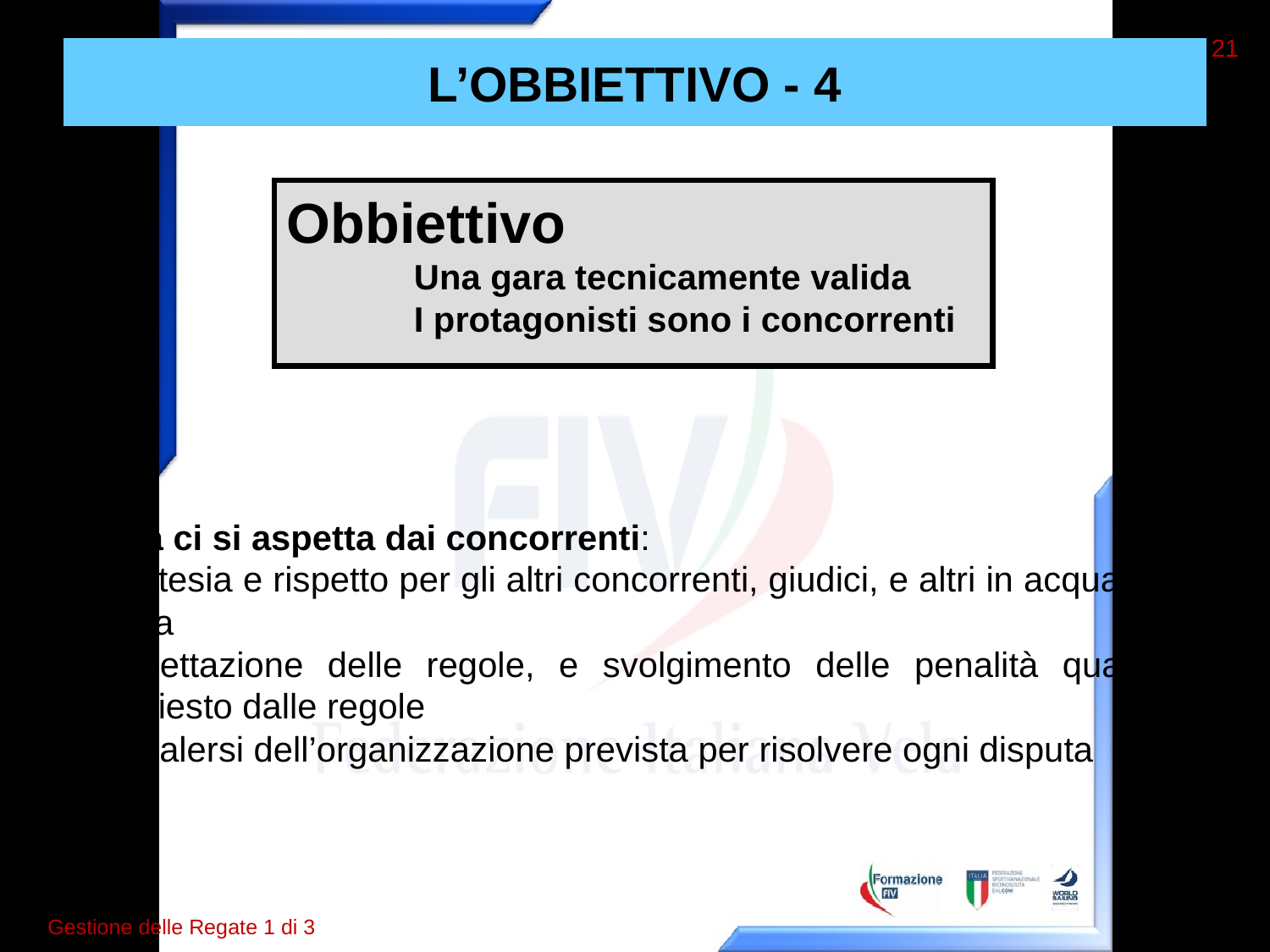

21
# L’OBBIETTIVO - 4
Obbiettivo
Una gara tecnicamente valida
I protagonisti sono i concorrenti
Cosa ci si aspetta dai concorrenti:
Cortesia e rispetto per gli altri concorrenti, giudici, e altri in acqua e a terra
Accettazione delle regole, e svolgimento delle penalità quando richiesto dalle regole
Avvalersi dell’organizzazione prevista per risolvere ogni disputa
Gestione delle Regate 1 di 3